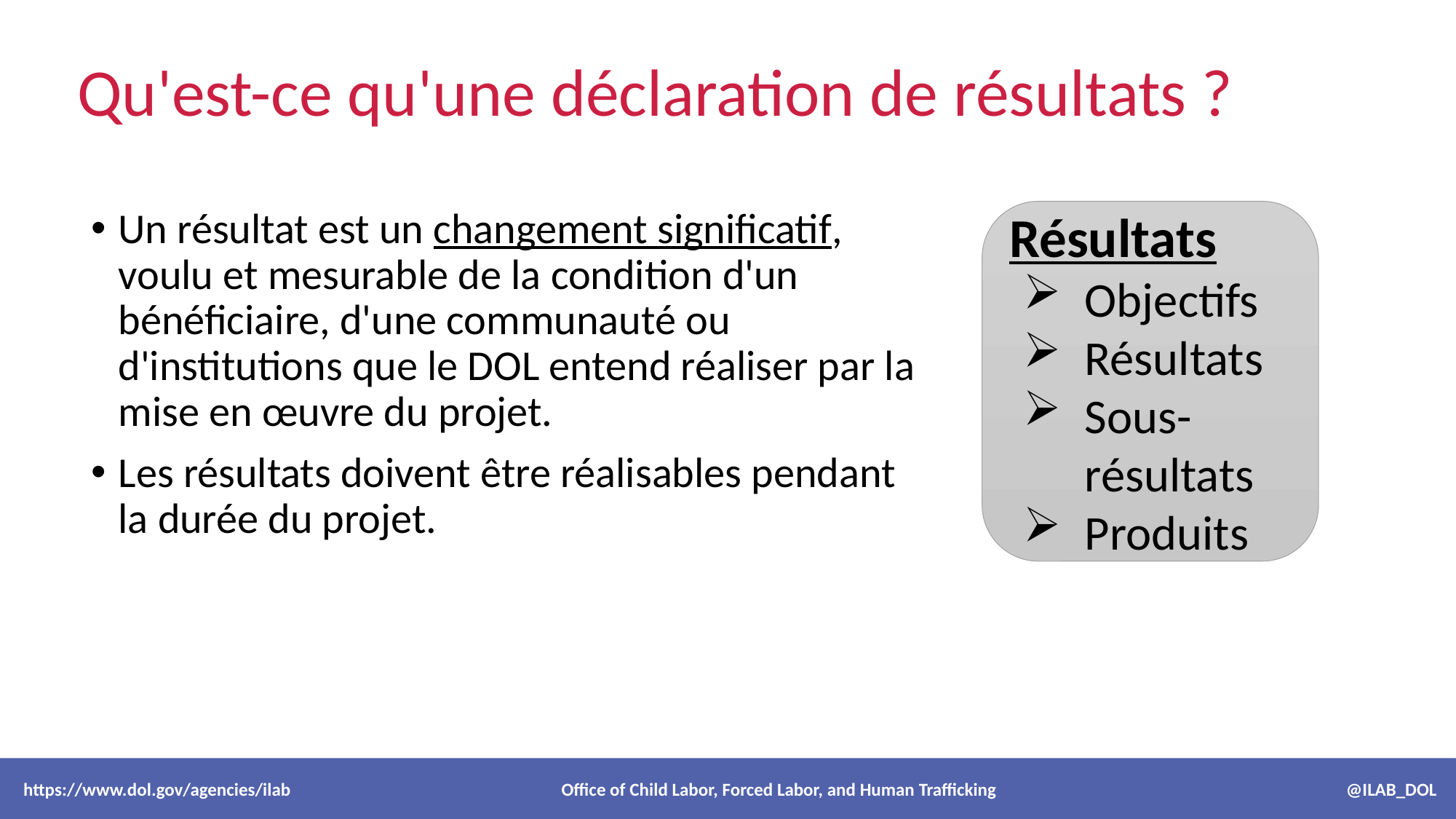

# Qu'est-ce qu'une déclaration de résultats ?
Résultats
Objectifs
Résultats
Sous-résultats
Produits
Un résultat est un changement significatif, voulu et mesurable de la condition d'un bénéficiaire, d'une communauté ou d'institutions que le DOL entend réaliser par la mise en œuvre du projet.
Les résultats doivent être réalisables pendant la durée du projet.
   https://www.dol.gov/agencies/ilab                                                                 Office of Child Labor, Forced Labor, and Human Trafficking                                                                                    @ILAB_DOL